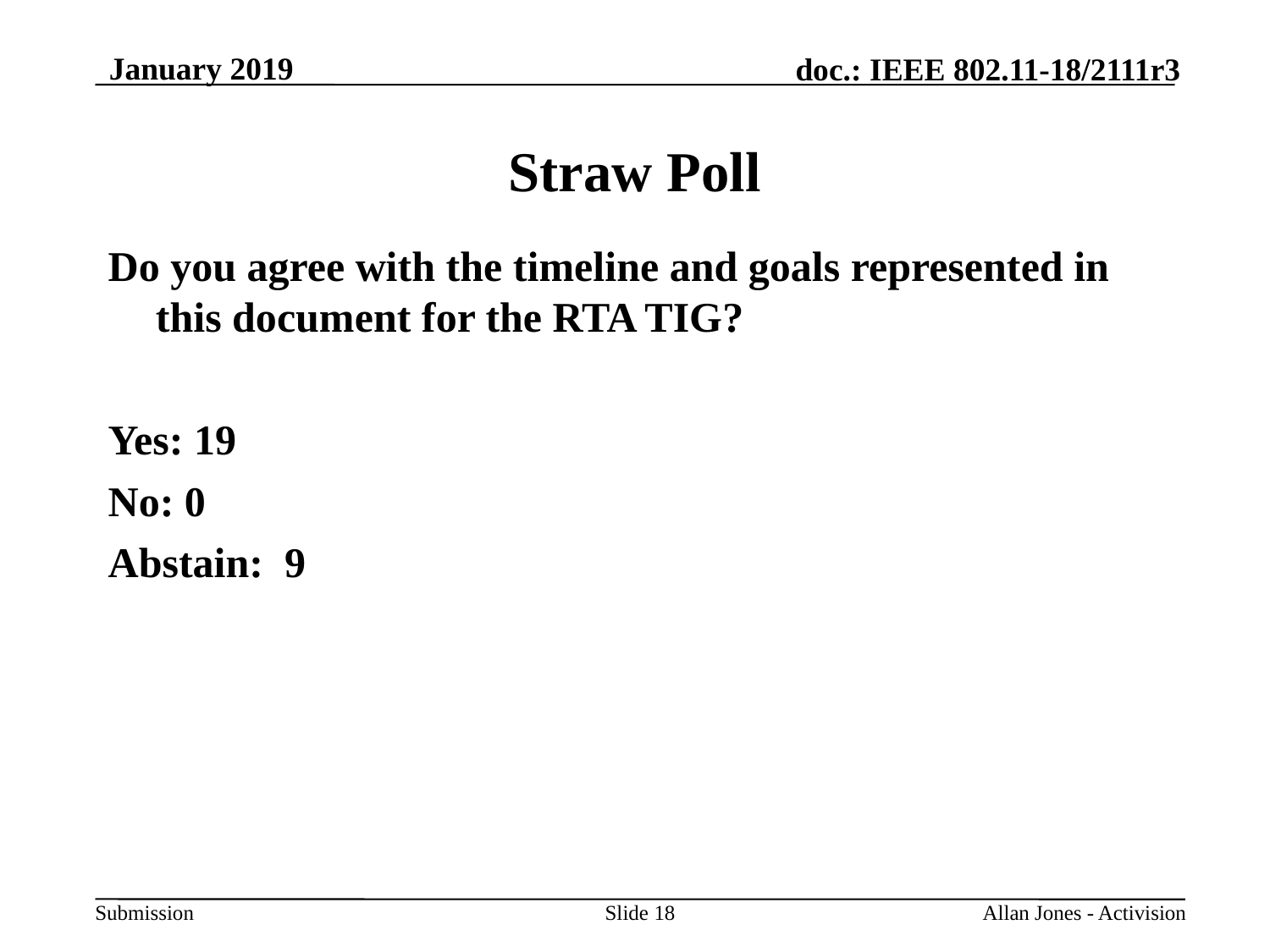

January 2019
# Straw Poll
Do you agree with the timeline and goals represented in this document for the RTA TIG?

Yes: 19
No: 0
Abstain:  9
Slide 18
Allan Jones - Activision